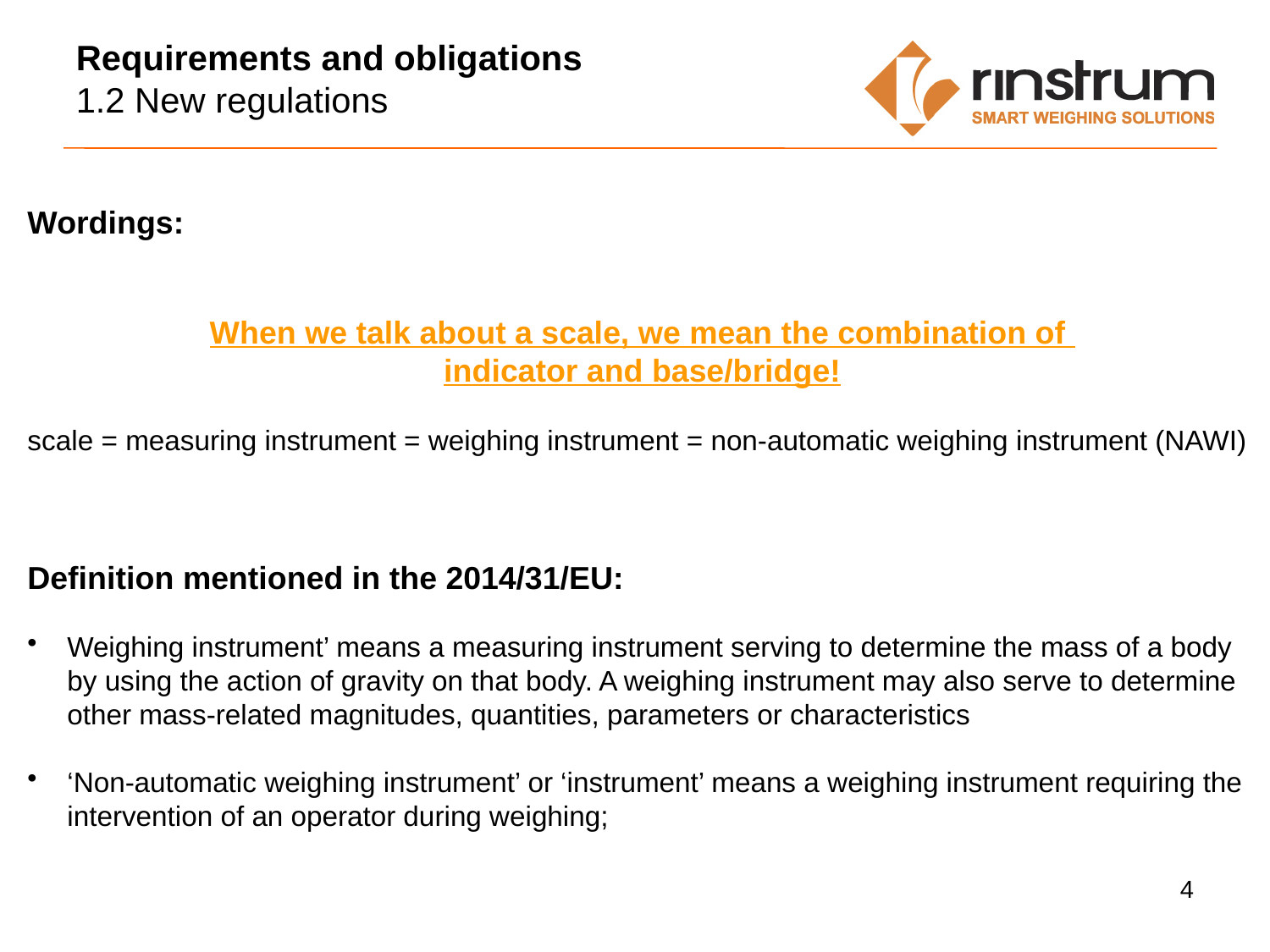

Requirements and obligations
1.2 New regulations
Wordings:

When we talk about a scale, we mean the combination of
indicator and base/bridge!

scale = measuring instrument = weighing instrument = non-automatic weighing instrument (NAWI)

Definition mentioned in the 2014/31/EU:
Weighing instrument’ means a measuring instrument serving to determine the mass of a body by using the action of gravity on that body. A weighing instrument may also serve to determine other mass-related magnitudes, quantities, parameters or characteristics

‘Non-automatic weighing instrument’ or ‘instrument’ means a weighing instrument requiring the intervention of an operator during weighing;
4